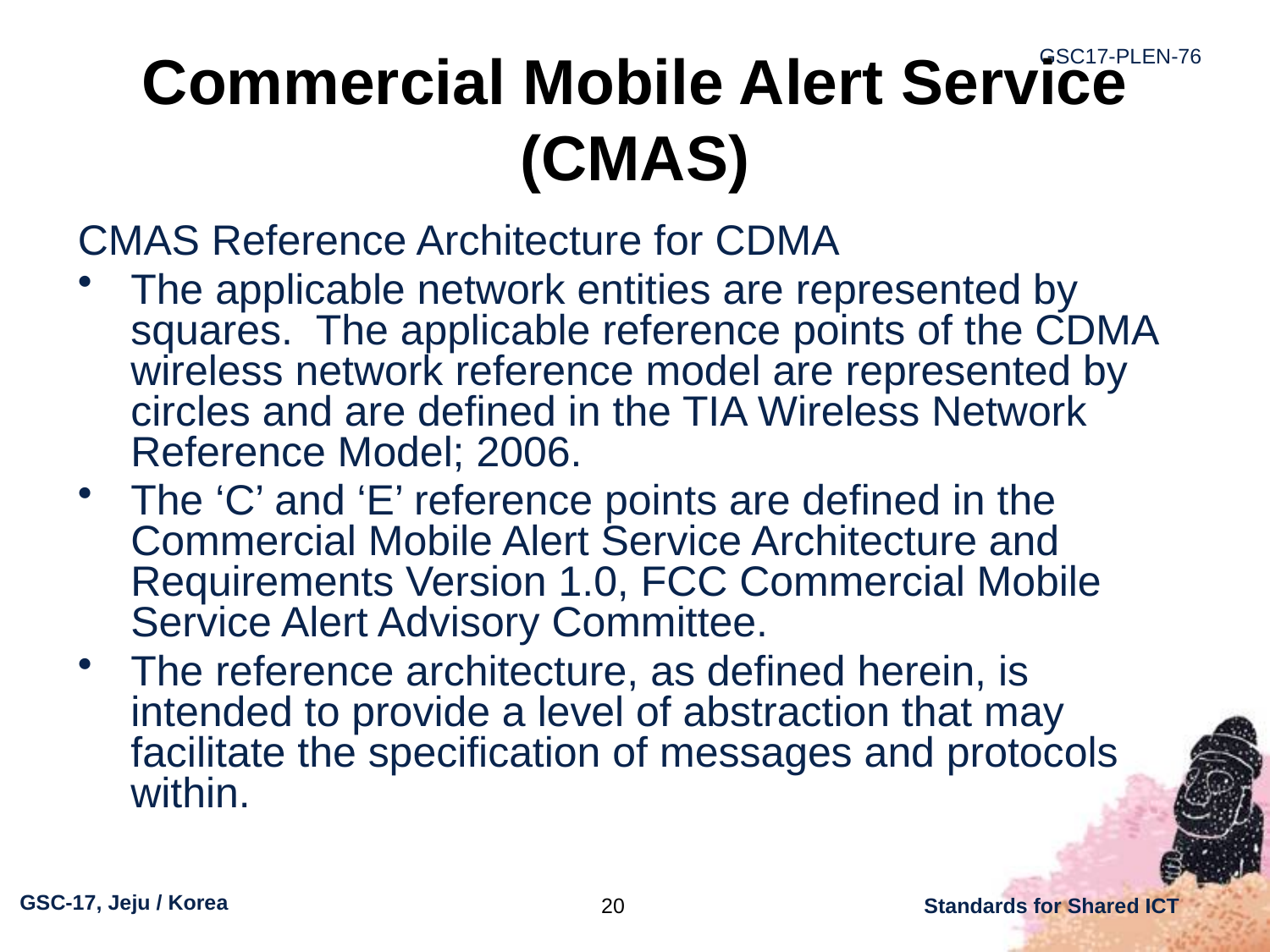

Commercial Mobile Alert Service (CMAS)
CMAS Reference Architecture for CDMA
The applicable network entities are represented by squares.  The applicable reference points of the CDMA wireless network reference model are represented by circles and are defined in the TIA Wireless Network Reference Model; 2006.
The ‘C’ and ‘E’ reference points are defined in the Commercial Mobile Alert Service Architecture and Requirements Version 1.0, FCC Commercial Mobile Service Alert Advisory Committee.
The reference architecture, as defined herein, is intended to provide a level of abstraction that may facilitate the specification of messages and protocols within.

20